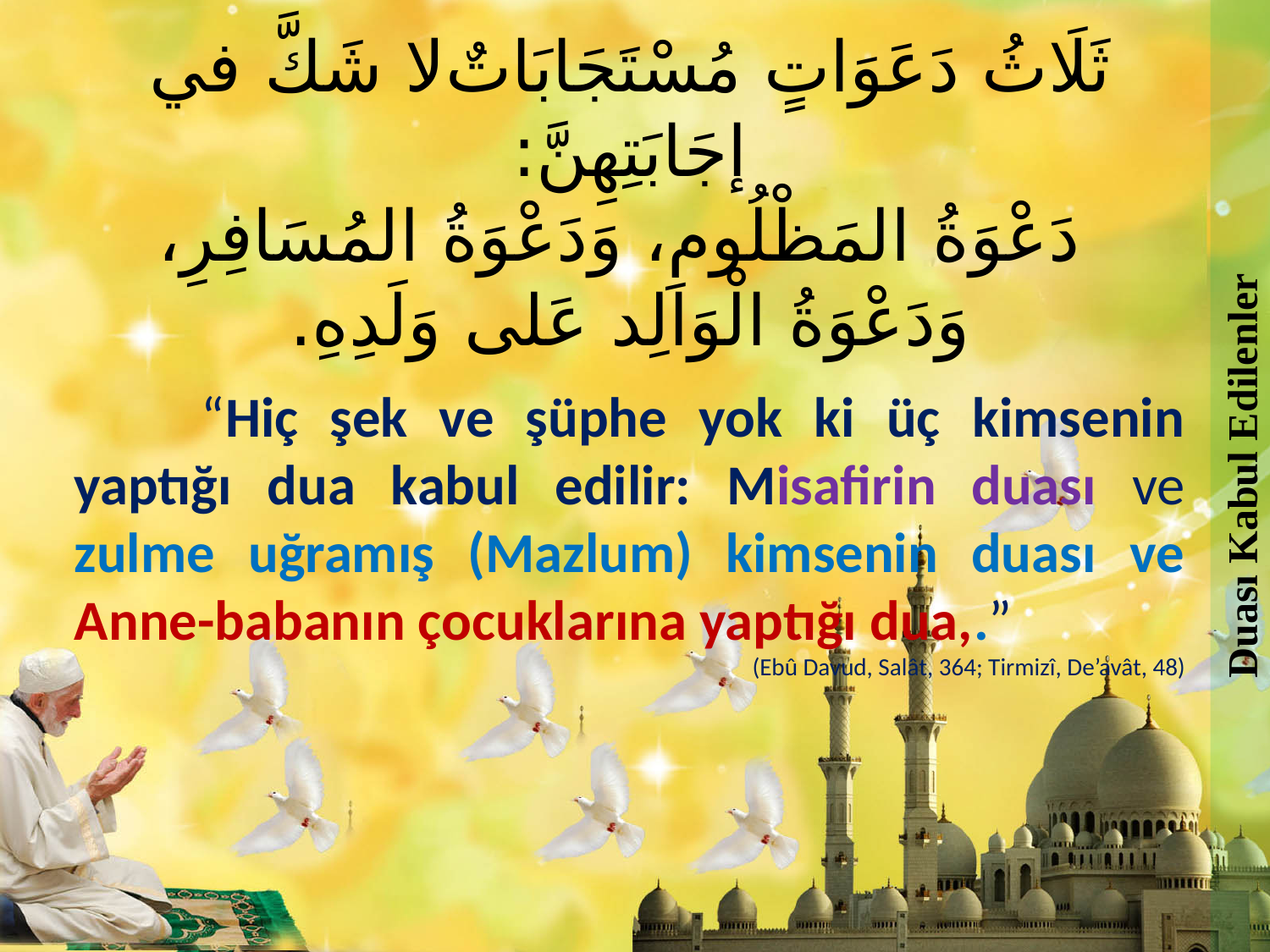

Duası Kabul Edilenler
ثَلَاثُ دَعَوَاتٍ مُسْتَجَابَاتٌﻻ شَكَّ في إجَابَتِهِنَّ:
 دَعْوَةُ المَظْلُومِ، وَدَعْوَةُ المُسَافِرِ، وَدَعْوَةُ الْوَالِد عَلى وَلَدِهِ.

	“Hiç şek ve şüphe yok ki üç kimsenin yaptığı dua kabul edilir: Misafirin duası ve zulme uğramış (Mazlum) kimsenin duası ve Anne-babanın çocuklarına yaptığı dua,.”
(Ebû Davud, Salât, 364; Tirmizî, De’avât, 48)